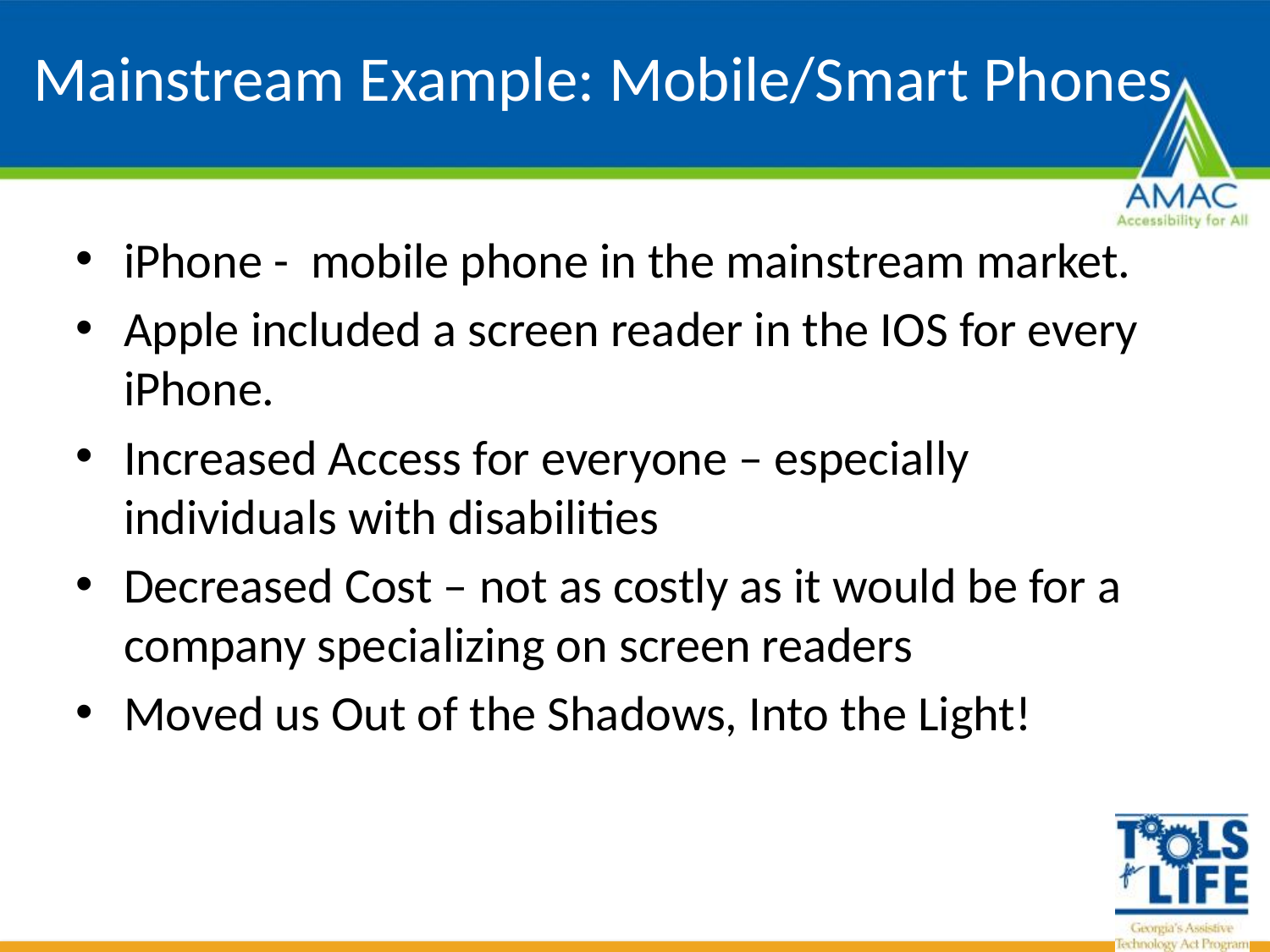

# Mainstream Example: Mobile/Smart Phones
iPhone -  mobile phone in the mainstream market.
Apple included a screen reader in the IOS for every iPhone.
Increased Access for everyone – especially individuals with disabilities
Decreased Cost – not as costly as it would be for a company specializing on screen readers
Moved us Out of the Shadows, Into the Light!